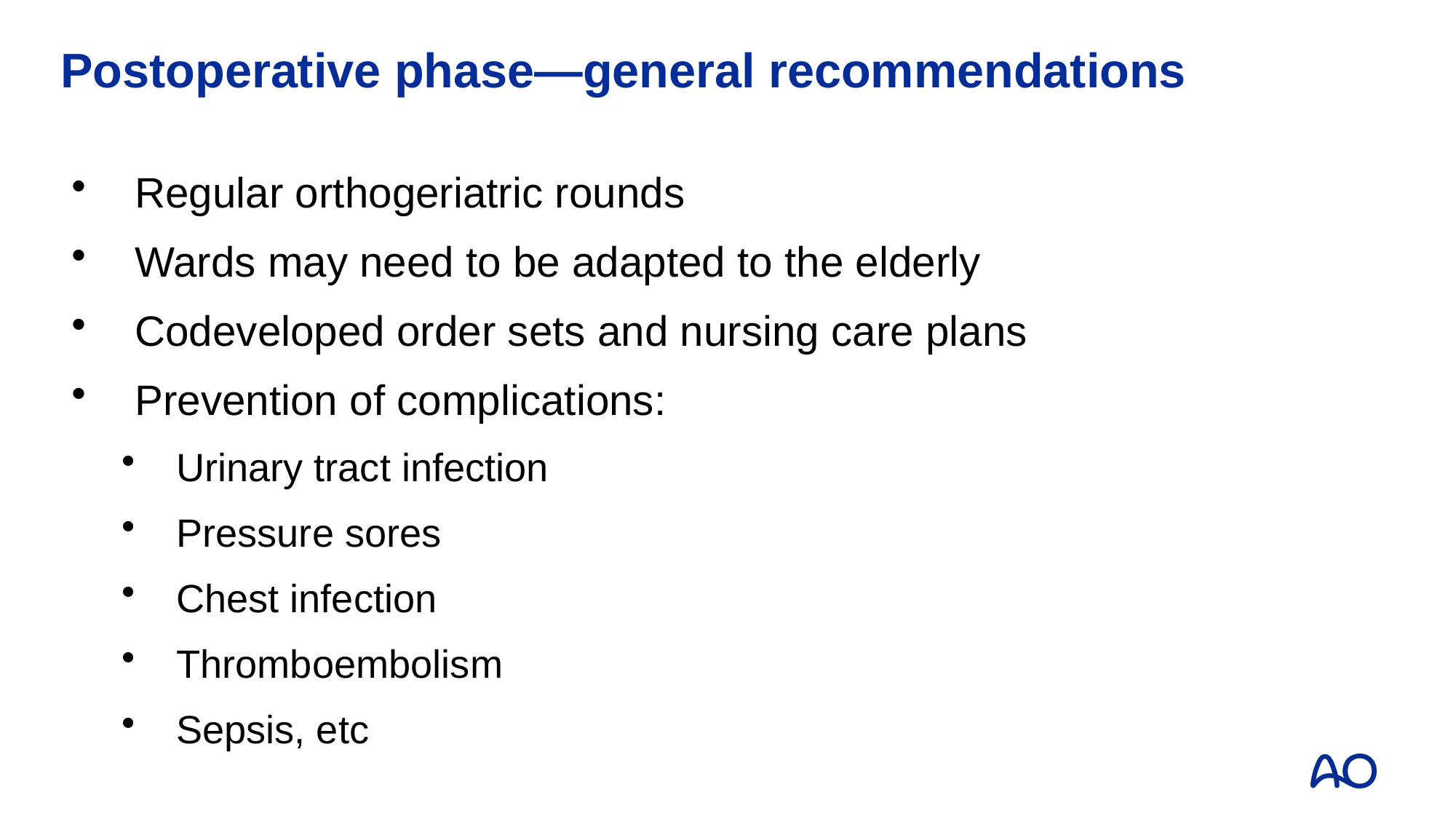

# Postoperative phase—general recommendations
Regular orthogeriatric rounds
Wards may need to be adapted to the elderly
Codeveloped order sets and nursing care plans
Prevention of complications:
Urinary tract infection
Pressure sores
Chest infection
Thromboembolism
Sepsis, etc